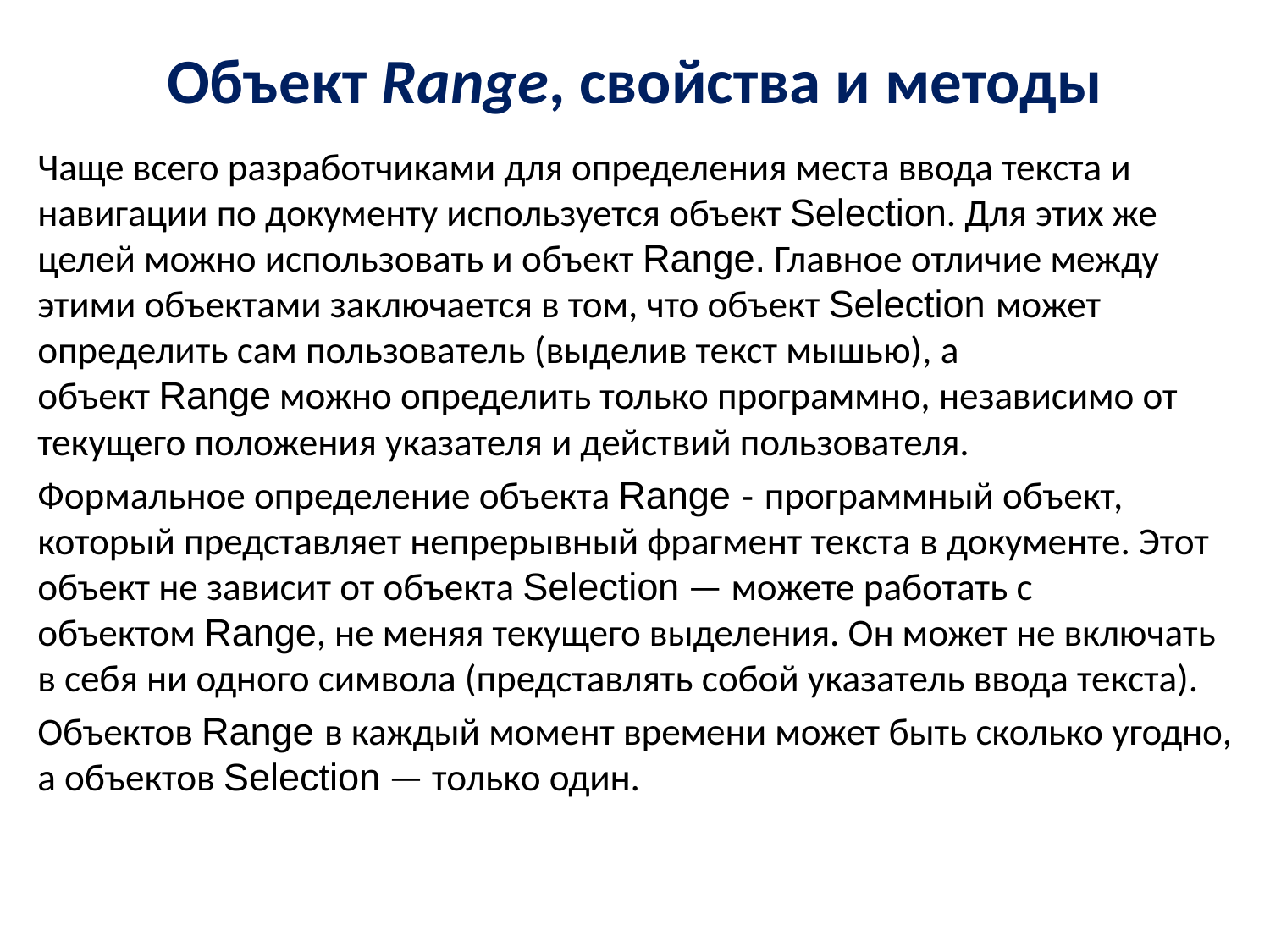

# Объект Range, свойства и методы
Чаще всего разработчиками для определения места ввода текста и навигации по документу используется объект Selection. Для этих же целей можно использовать и объект Range. Главное отличие между этими объектами заключается в том, что объект Selection может определить сам пользователь (выделив текст мышью), а объект Range можно определить только программно, независимо от текущего положения указателя и действий пользователя.
Формальное определение объекта Range - программный объект, который представляет непрерывный фрагмент текста в документе. Этот объект не зависит от объекта Selection — можете работать с объектом Range, не меняя текущего выделения. Он может не включать в себя ни одного символа (представлять собой указатель ввода текста).
Объектов Range в каждый момент времени может быть сколько угодно, а объектов Selection — только один.